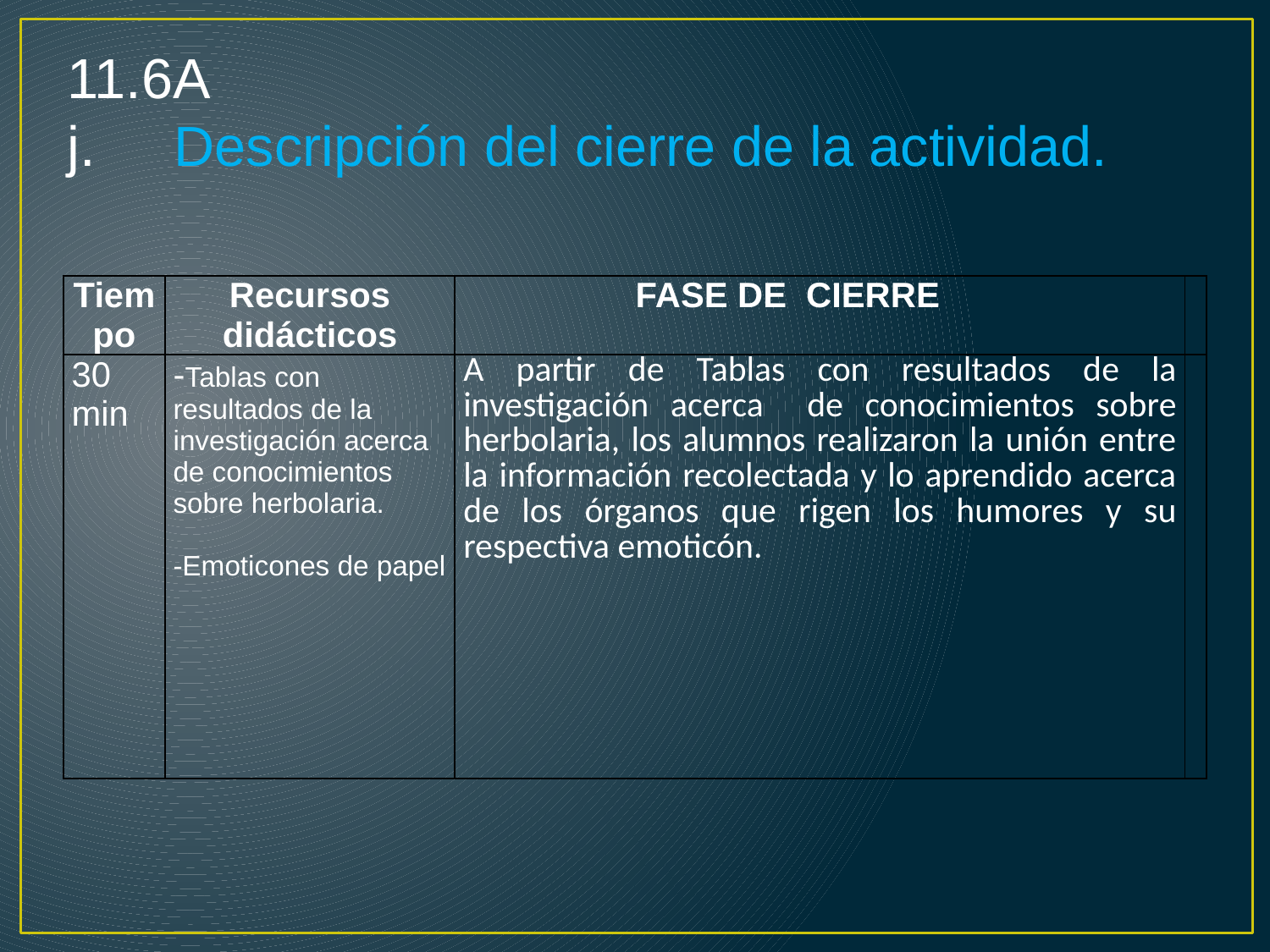

11.6A
j.     Descripción del cierre de la actividad.
| Tiempo | Recursos didácticos | FASE DE CIERRE |  |
| --- | --- | --- | --- |
| 30 min | -Tablas con resultados de la investigación acerca de conocimientos sobre herbolaria. -Emoticones de papel | A partir de Tablas con resultados de la investigación acerca de conocimientos sobre herbolaria, los alumnos realizaron la unión entre la información recolectada y lo aprendido acerca de los órganos que rigen los humores y su respectiva emoticón. |  |